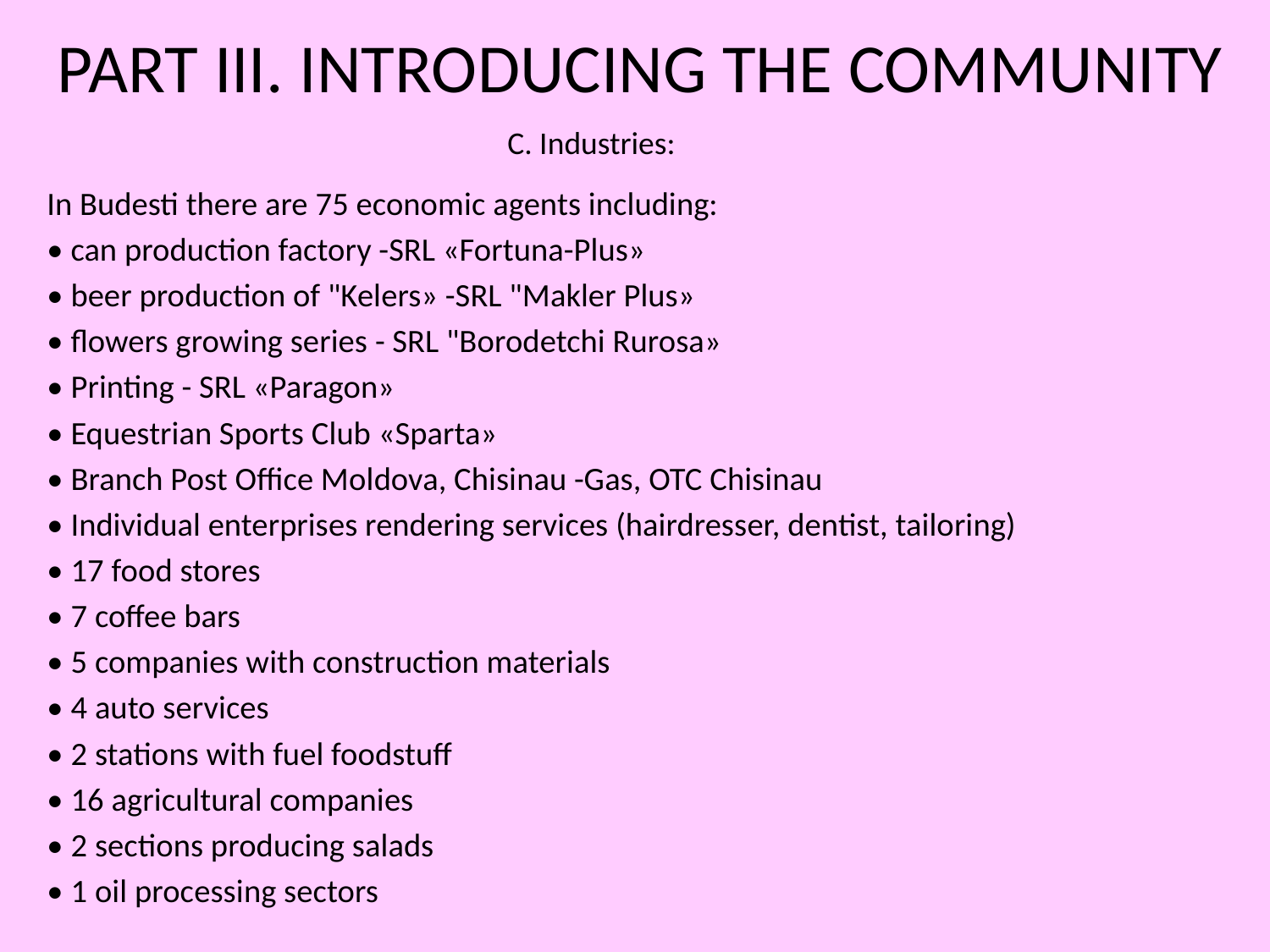

# PART III. INTRODUCING THE COMMUNITY
C. Industries:
In Budesti there are 75 economic agents including:
• can production factory -SRL «Fortuna-Plus»
• beer production of "Kelers» -SRL "Makler Plus»
• flowers growing series - SRL "Borodetchi Rurosa»
• Printing - SRL «Paragon»
• Equestrian Sports Club «Sparta»
• Branch Post Office Moldova, Chisinau -Gas, OTC Chisinau
• Individual enterprises rendering services (hairdresser, dentist, tailoring)
• 17 food stores
• 7 coffee bars
• 5 companies with construction materials
• 4 auto services
• 2 stations with fuel foodstuff
• 16 agricultural companies
• 2 sections producing salads
• 1 oil processing sectors